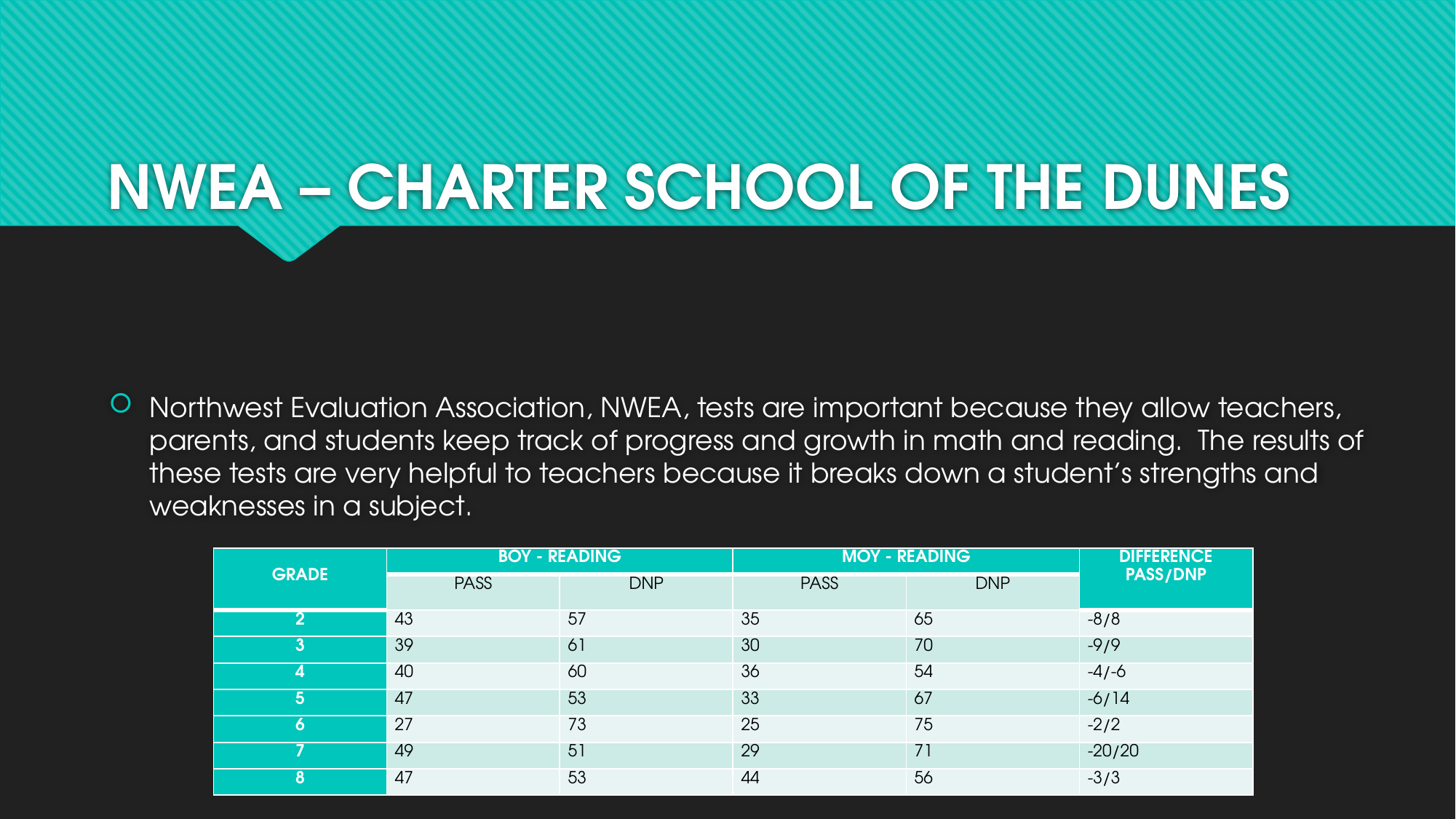

# NWEA – CHARTER SCHOOL OF THE DUNES
Northwest Evaluation Association, NWEA, tests are important because they allow teachers, parents, and students keep track of progress and growth in math and reading.  The results of these tests are very helpful to teachers because it breaks down a student’s strengths and weaknesses in a subject.

| GRADE | BOY - READING |  | MOY - READING |  | DIFFERENCE PASS/DNP |
| --- | --- | --- | --- | --- | --- |
|  | PASS | DNP | PASS | DNP |  |
| 2 | 43 | 57 | 35 | 65 | -8/8 |
| 3 | 39 | 61 | 30 | 70 | -9/9 |
| 4 | 40 | 60 | 36 | 54 | -4/-6 |
| 5 | 47 | 53 | 33 | 67 | -6/14 |
| 6 | 27 | 73 | 25 | 75 | -2/2 |
| 7 | 49 | 51 | 29 | 71 | -20/20 |
| 8 | 47 | 53 | 44 | 56 | -3/3 |